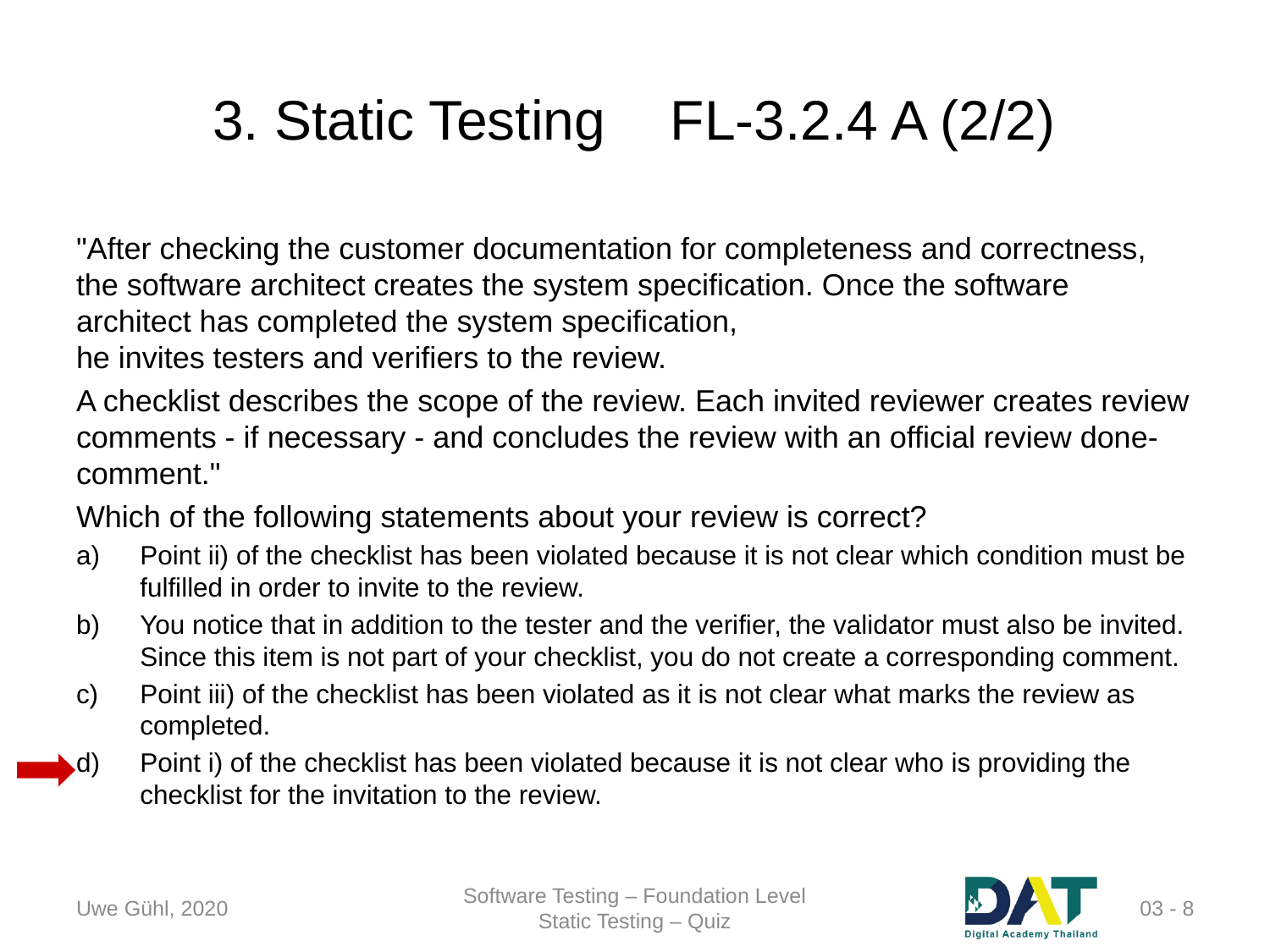

# 3. Static Testing	FL-3.2.4 A (2/2)
"After checking the customer documentation for completeness and correctness, the software architect creates the system specification. Once the software architect has completed the system specification,
he invites testers and verifiers to the review.
A checklist describes the scope of the review. Each invited reviewer creates review comments - if necessary - and concludes the review with an official review done-comment."
Which of the following statements about your review is correct?
Point ii) of the checklist has been violated because it is not clear which condition must be fulfilled in order to invite to the review.
You notice that in addition to the tester and the verifier, the validator must also be invited. Since this item is not part of your checklist, you do not create a corresponding comment.
Point iii) of the checklist has been violated as it is not clear what marks the review as completed.
Point i) of the checklist has been violated because it is not clear who is providing the checklist for the invitation to the review.

Uwe Gühl, 2020
Software Testing – Foundation Level
Static Testing – Quiz
 03 - 8